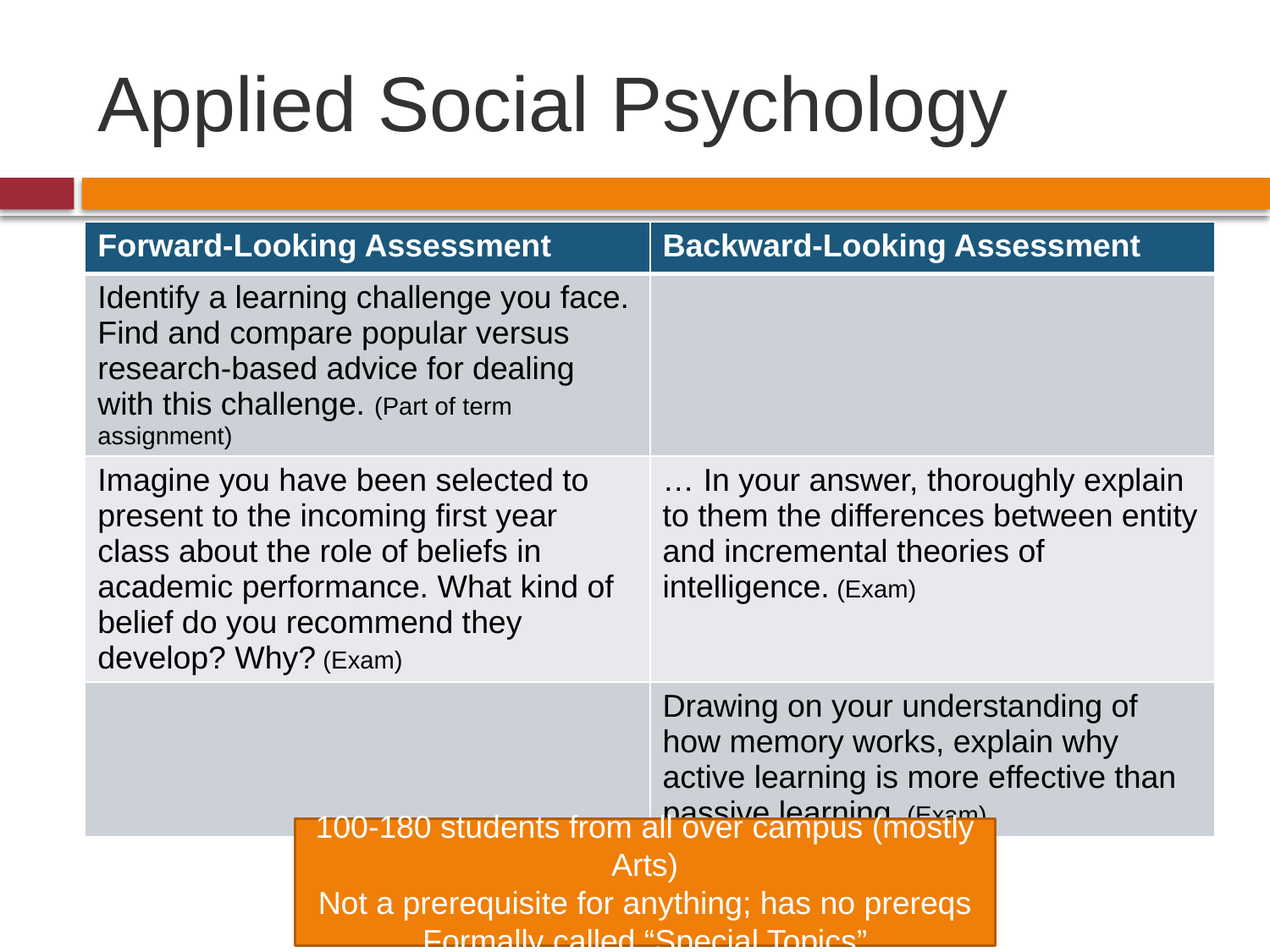

# Applied Social Psychology
| Forward-Looking Assessment | Backward-Looking Assessment |
| --- | --- |
| Identify a learning challenge you face. Find and compare popular versus research-based advice for dealing with this challenge. (Part of term assignment) |  |
| Imagine you have been selected to present to the incoming first year class about the role of beliefs in academic performance. What kind of belief do you recommend they develop? Why? (Exam) | … In your answer, thoroughly explain to them the differences between entity and incremental theories of intelligence. (Exam) |
|  | Drawing on your understanding of how memory works, explain why active learning is more effective than passive learning. (Exam) |
100-180 students from all over campus (mostly Arts)
Not a prerequisite for anything; has no prereqs
Formally called “Special Topics”